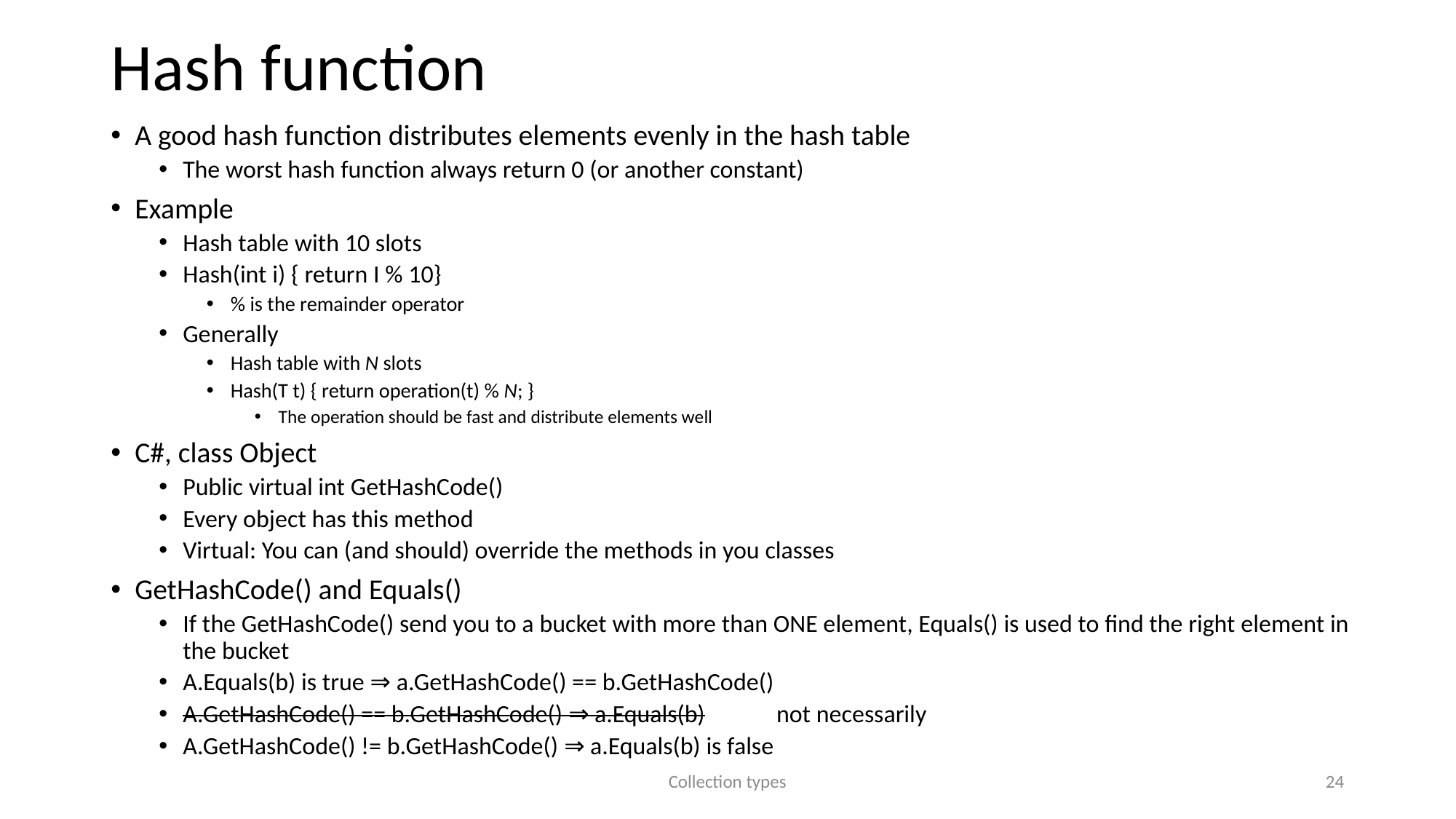

# Hash function
A good hash function distributes elements evenly in the hash table
The worst hash function always return 0 (or another constant)
Example
Hash table with 10 slots
Hash(int i) { return I % 10}
% is the remainder operator
Generally
Hash table with N slots
Hash(T t) { return operation(t) % N; }
The operation should be fast and distribute elements well
C#, class Object
Public virtual int GetHashCode()
Every object has this method
Virtual: You can (and should) override the methods in you classes
GetHashCode() and Equals()
If the GetHashCode() send you to a bucket with more than ONE element, Equals() is used to find the right element in the bucket
A.Equals(b) is true ⇒ a.GetHashCode() == b.GetHashCode()
A.GetHashCode() == b.GetHashCode() ⇒ a.Equals(b)		not necessarily
A.GetHashCode() != b.GetHashCode() ⇒ a.Equals(b) is false

Collection types
24